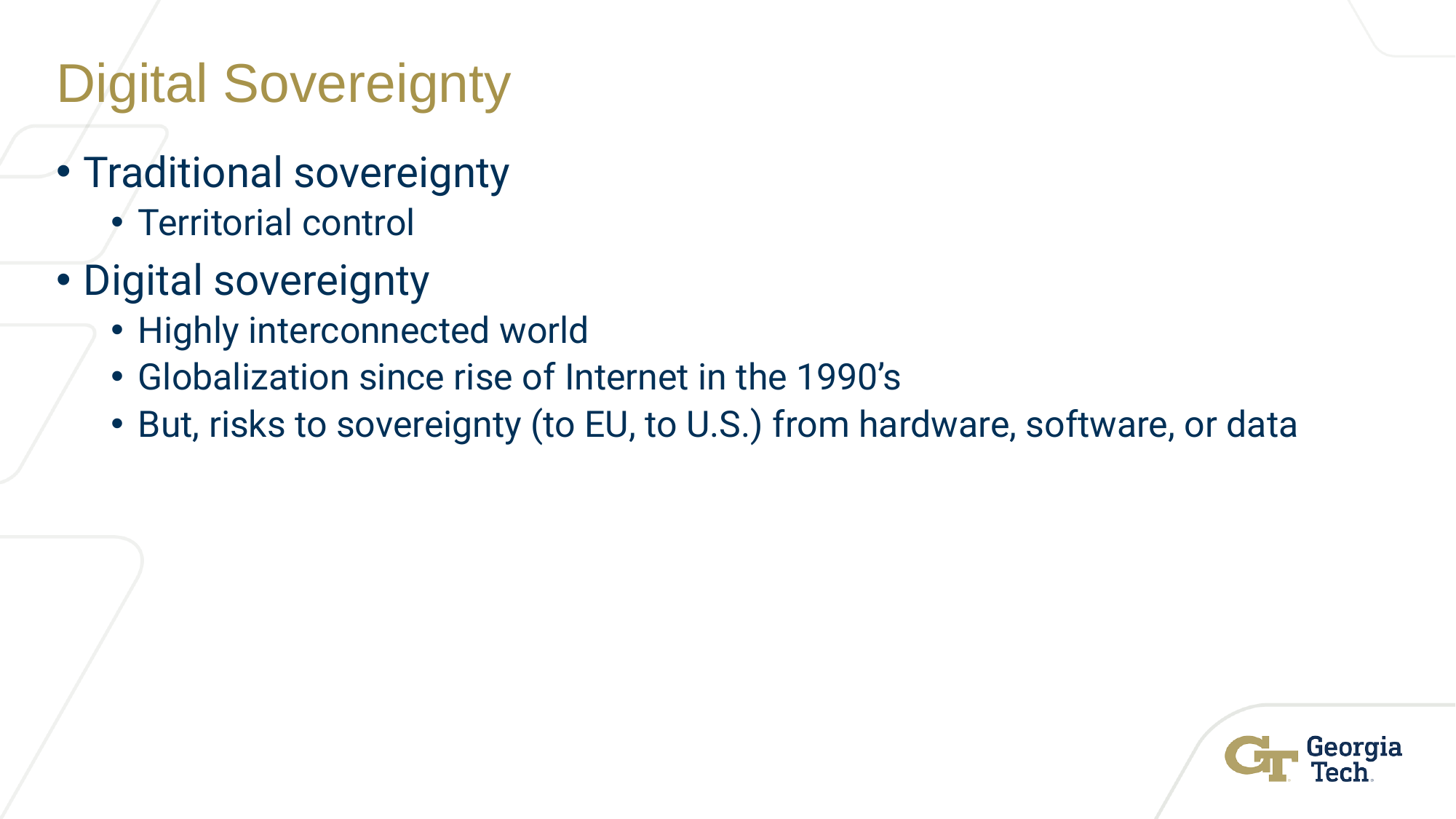

# Digital Sovereignty
Traditional sovereignty
Territorial control
Digital sovereignty
Highly interconnected world
Globalization since rise of Internet in the 1990’s
But, risks to sovereignty (to EU, to U.S.) from hardware, software, or data